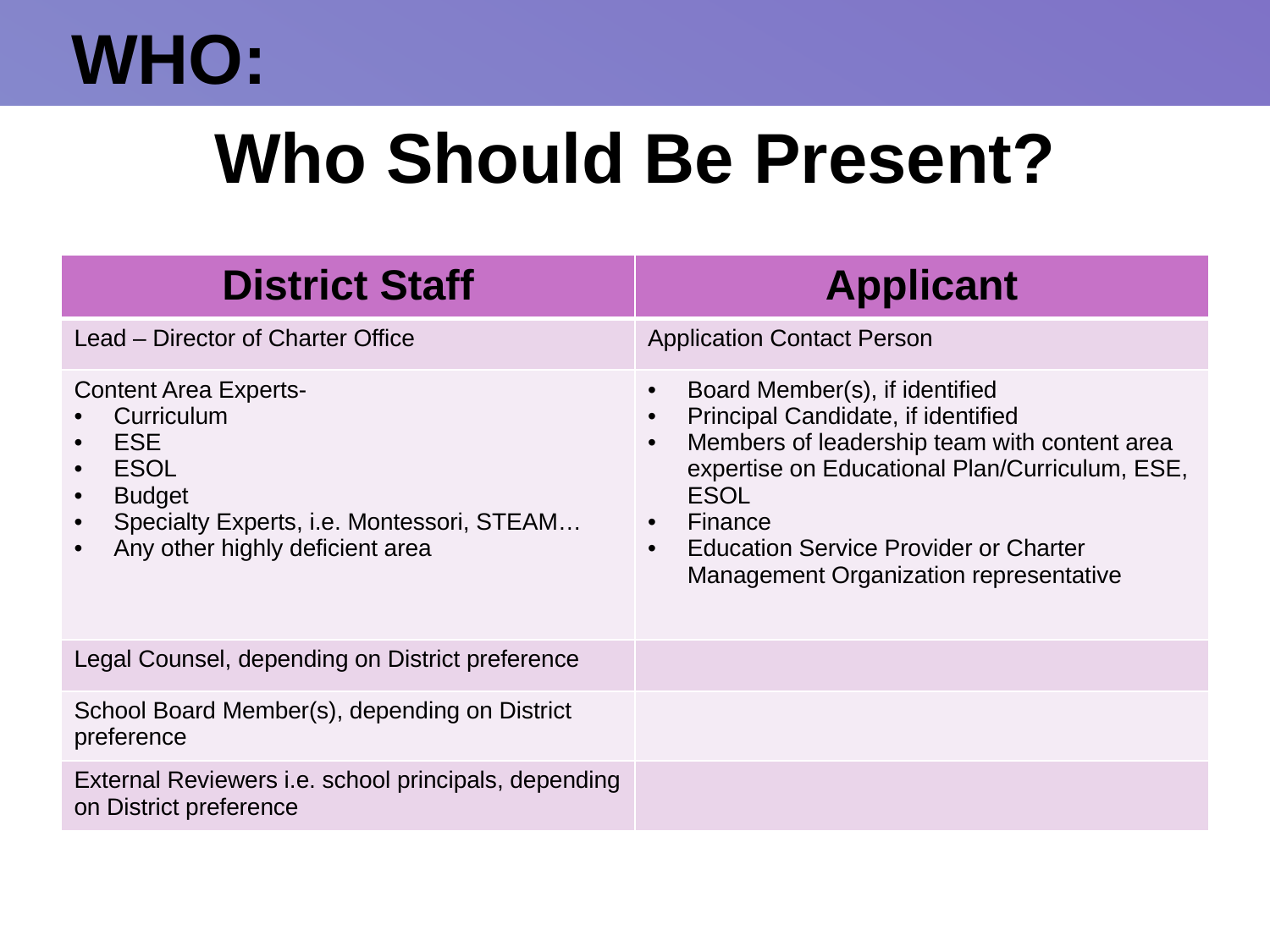

WHO:

Who Should Be Present?

| District Staff | Applicant |
| --- | --- |
| Lead – Director of Charter Office | Application Contact Person |
| Content Area Experts- Curriculum ESE ESOL Budget Specialty Experts, i.e. Montessori, STEAM… Any other highly deficient area | Board Member(s), if identified Principal Candidate, if identified Members of leadership team with content area expertise on Educational Plan/Curriculum, ESE, ESOL Finance Education Service Provider or Charter Management Organization representative |
| Legal Counsel, depending on District preference |  |
| School Board Member(s), depending on District preference |  |
| External Reviewers i.e. school principals, depending on District preference |  |
10